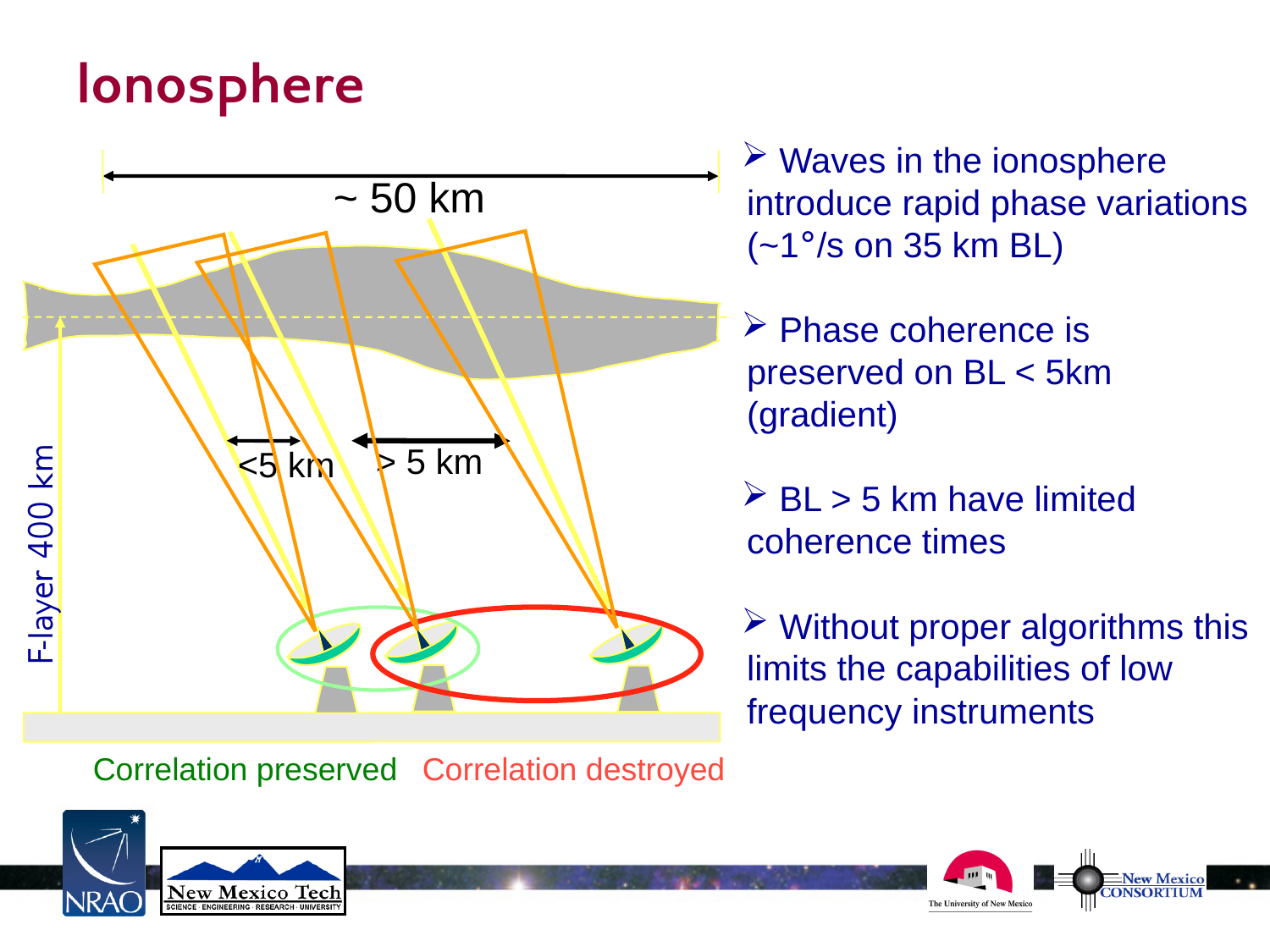

# Ionosphere

 Waves in the ionosphere introduce rapid phase variations (~1°/s on 35 km BL)

 Phase coherence is preserved on BL < 5km (gradient)

 BL > 5 km have limited coherence times

 Without proper algorithms this limits the capabilities of low frequency instruments

~ 50 km

> 5 km

<5 km

F-layer 400 km
Correlation preserved
Correlation destroyed